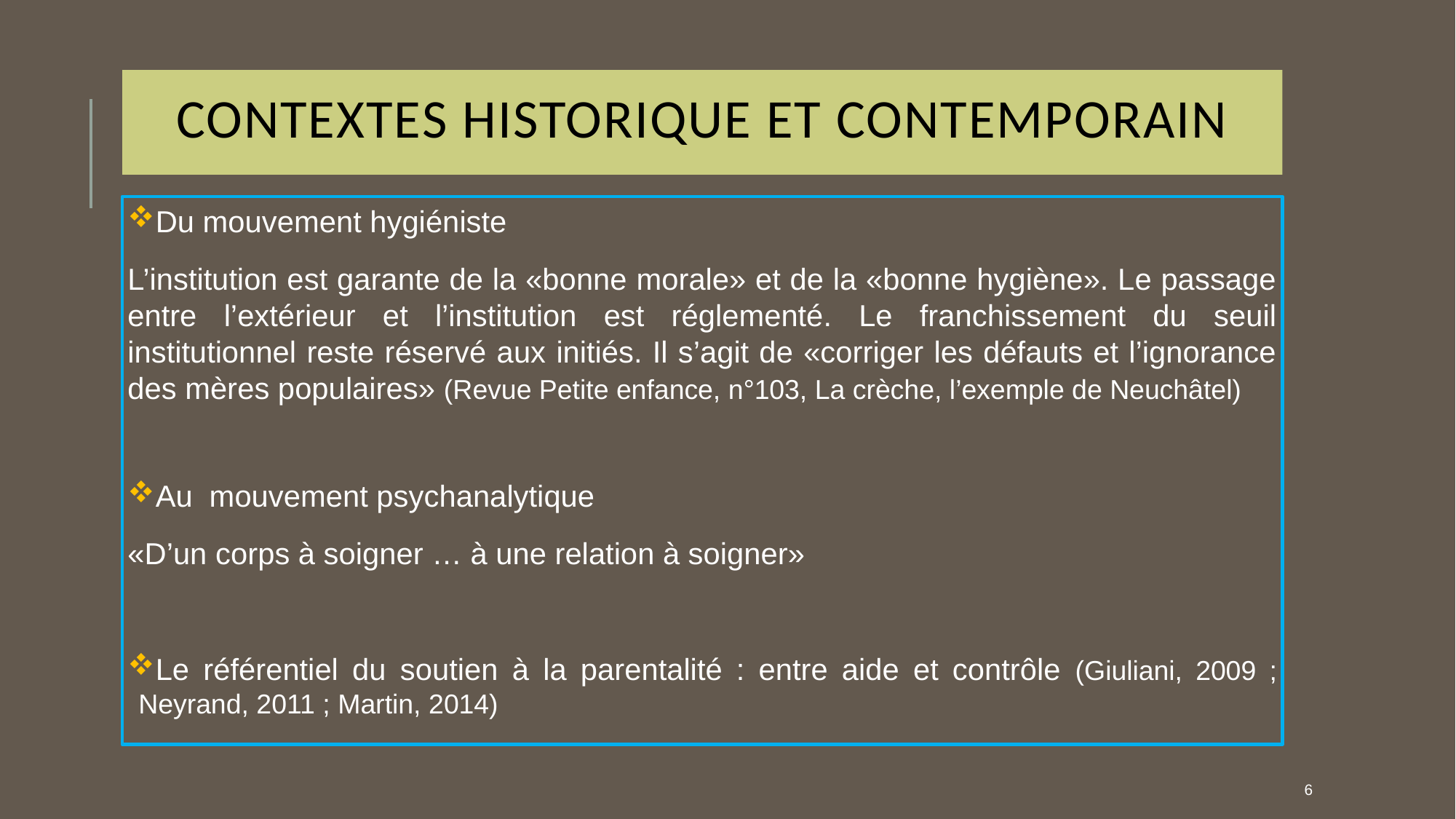

# Contextes historique et contemporain
Du mouvement hygiéniste
L’institution est garante de la «bonne morale» et de la «bonne hygiène». Le passage entre l’extérieur et l’institution est réglementé. Le franchissement du seuil institutionnel reste réservé aux initiés. Il s’agit de «corriger les défauts et l’ignorance des mères populaires» (Revue Petite enfance, n°103, La crèche, l’exemple de Neuchâtel)

Au  mouvement psychanalytique
«D’un corps à soigner … à une relation à soigner»

Le référentiel du soutien à la parentalité : entre aide et contrôle (Giuliani, 2009 ; Neyrand, 2011 ; Martin, 2014)

6